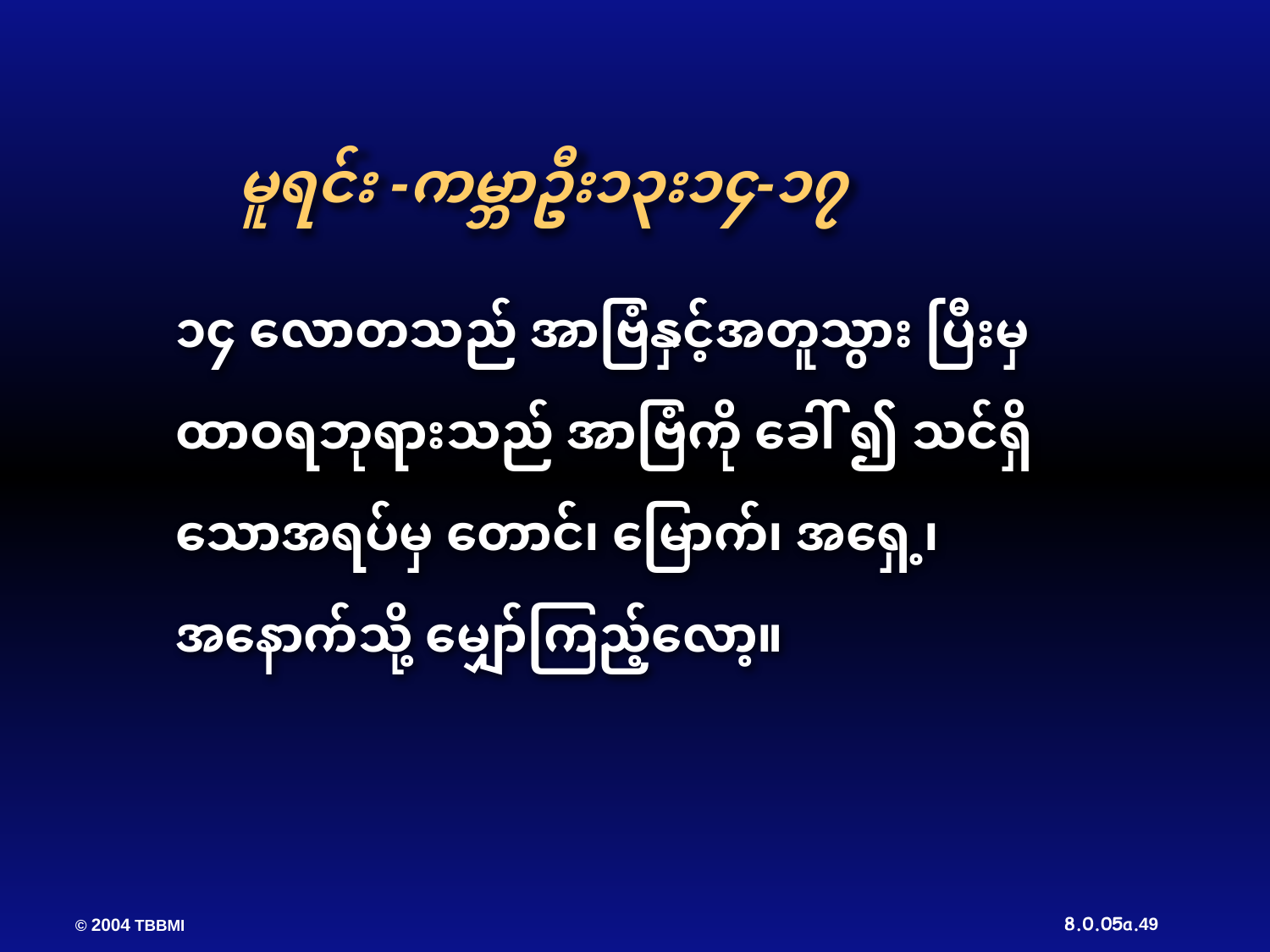

မူရင်း -ကမ္ဘာဦး၁၃း၁၄-၁၇

၁၄ လောတသည် အာဗြံနှင့်အတူသွား ပြီးမှ ထာဝရဘုရားသည် အာဗြံကို ခေါ် ၍ သင်ရှိသောအရပ်မှ တောင်၊ မြောက်၊ အရှေ့၊ အနောက်သို့ မျှော်ကြည့်လော့။
49